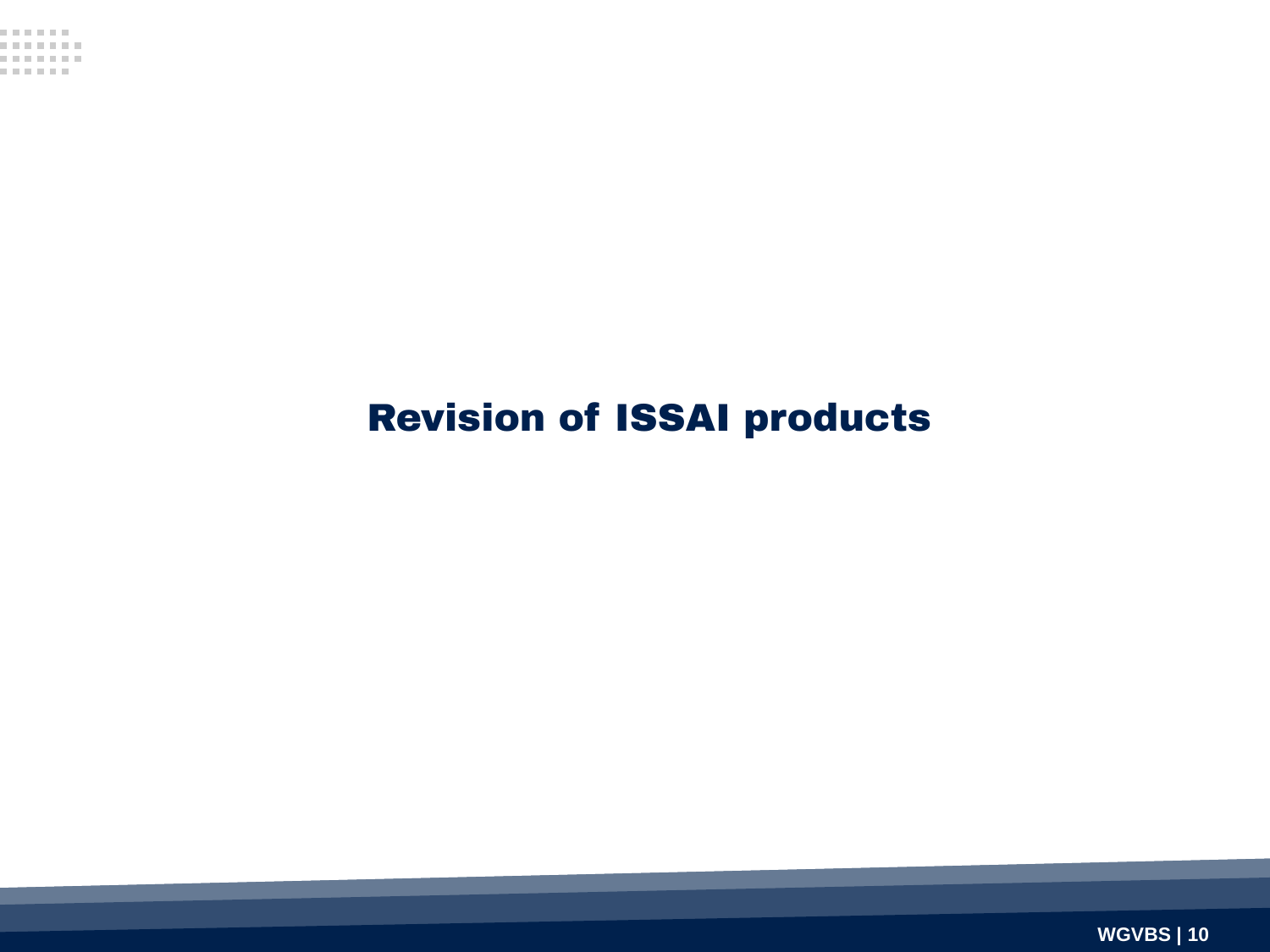

Revision of ISSAI products
WGVBS | 10